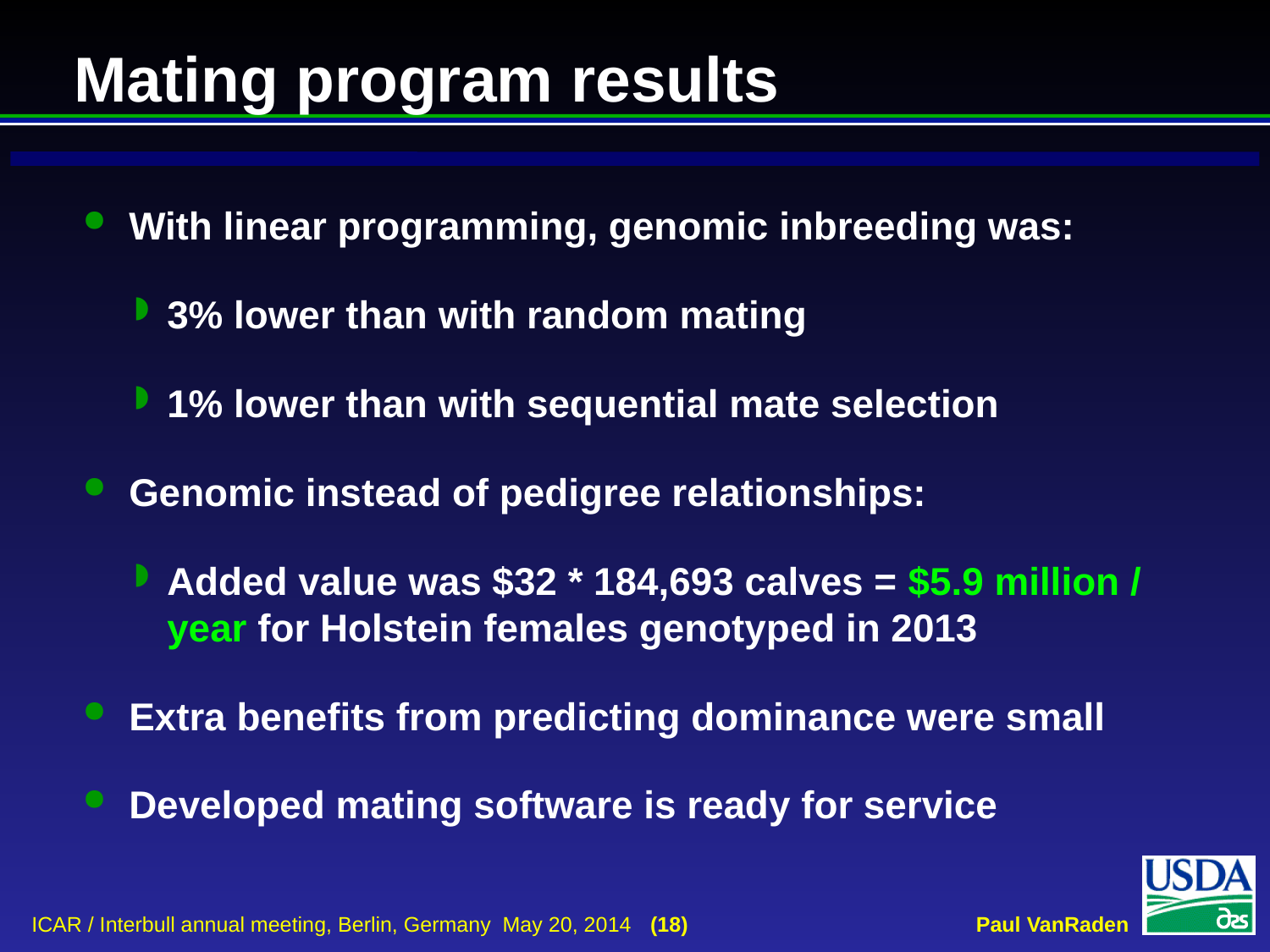

# Mating program results
With linear programming, genomic inbreeding was:
3% lower than with random mating
1% lower than with sequential mate selection
Genomic instead of pedigree relationships:
Added value was $32 * 184,693 calves = $5.9 million / year for Holstein females genotyped in 2013
Extra benefits from predicting dominance were small
Developed mating software is ready for service